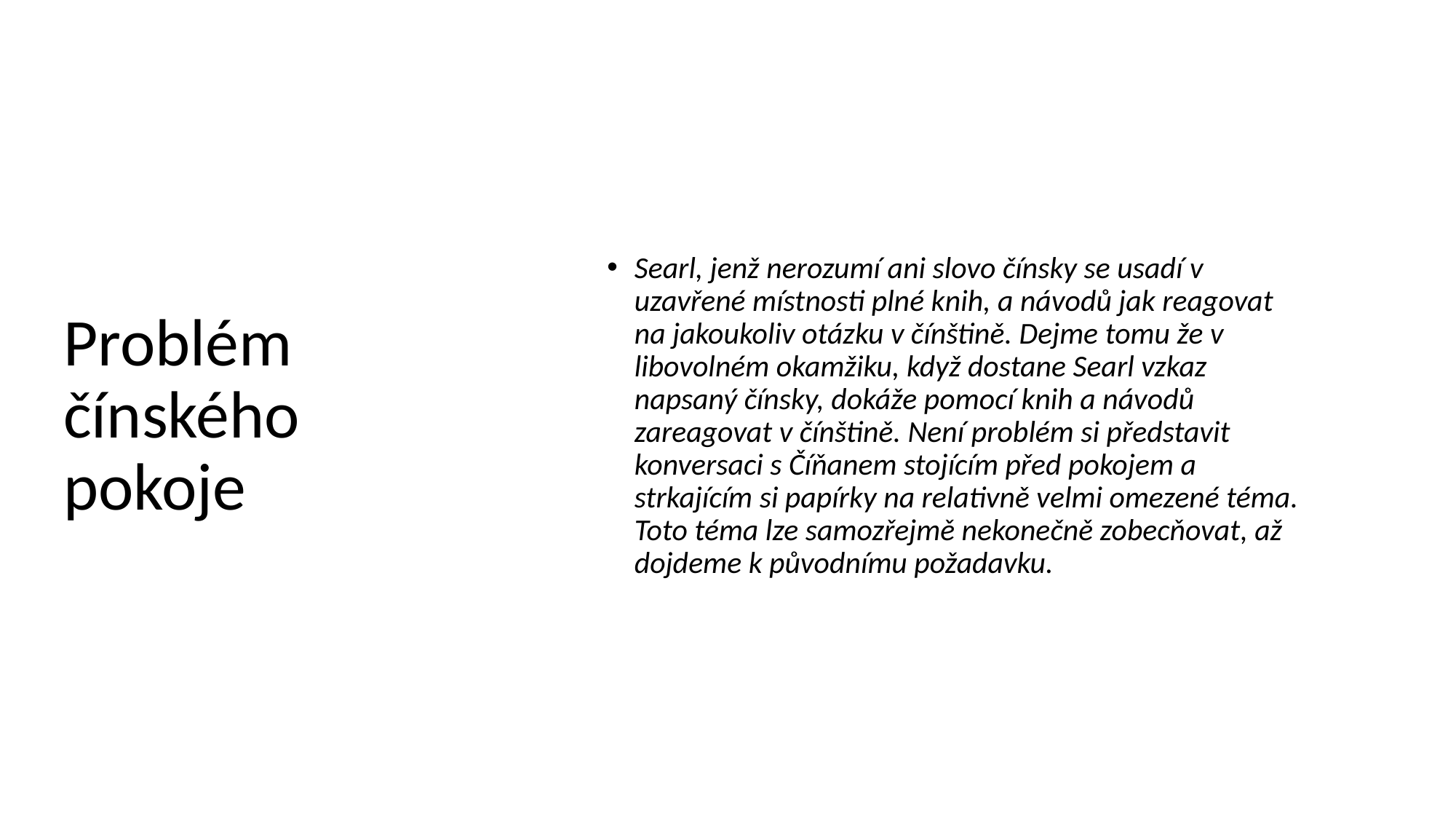

# Problém čínského pokoje
Searl, jenž nerozumí ani slovo čínsky se usadí v uzavřené místnosti plné knih, a návodů jak reagovat na jakoukoliv otázku v čínštině. Dejme tomu že v libovolném okamžiku, když dostane Searl vzkaz napsaný čínsky, dokáže pomocí knih a návodů zareagovat v čínštině. Není problém si představit konversaci s Číňanem stojícím před pokojem a strkajícím si papírky na relativně velmi omezené téma. Toto téma lze samozřejmě nekonečně zobecňovat, až dojdeme k původnímu požadavku.